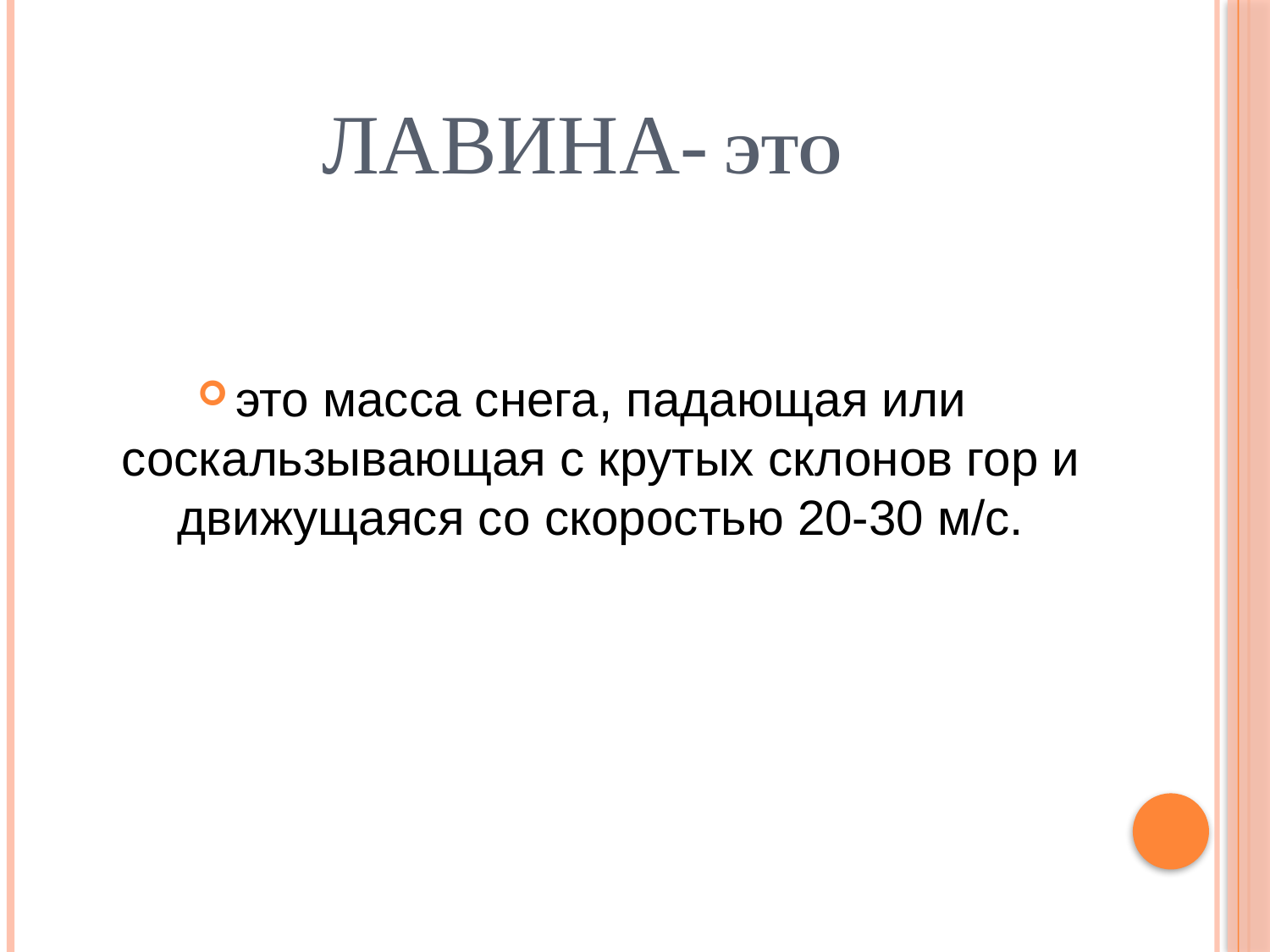

# лавина- ЭТО

это масса снега, падающая или соскальзывающая с крутых склонов гор и движущаяся со скоростью 20-30 м/с.